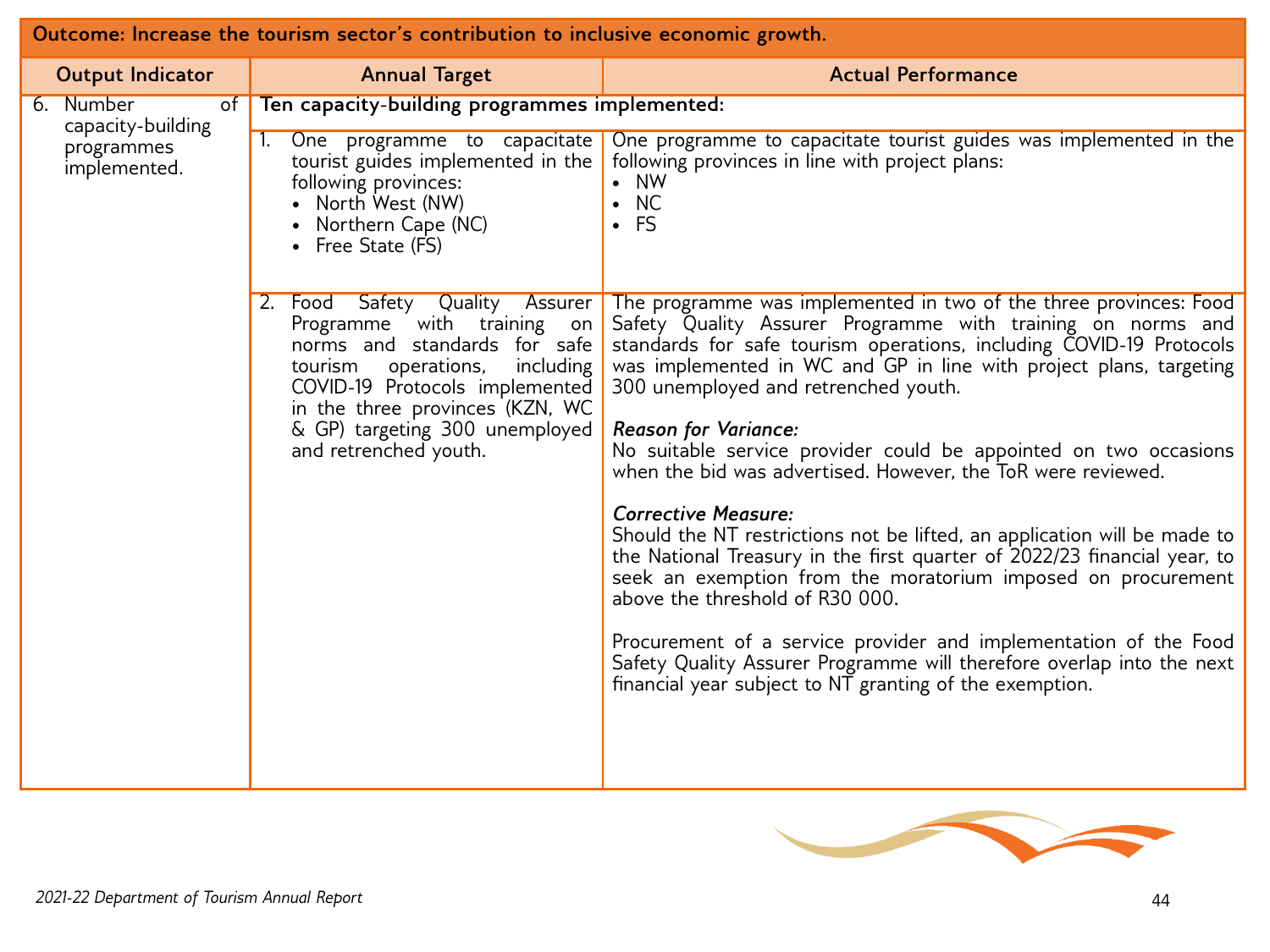

| Outcome: Increase the tourism sector’s contribution to inclusive economic growth. |  |  |
| --- | --- | --- |
| Output Indicator | Annual Target | Actual Performance |
| Number of capacity-building programmes implemented. | Ten capacity-building programmes implemented: |  |
|  | One programme to capacitate tourist guides implemented in the following provinces: North West (NW) Northern Cape (NC) Free State (FS) | One programme to capacitate tourist guides was implemented in the following provinces in line with project plans: NW NC FS |
|  | Food Safety Quality Assurer Programme with training on norms and standards for safe tourism operations, including COVID-19 Protocols implemented in the three provinces (KZN, WC & GP) targeting 300 unemployed and retrenched youth. | The programme was implemented in two of the three provinces: Food Safety Quality Assurer Programme with training on norms and standards for safe tourism operations, including COVID-19 Protocols was implemented in WC and GP in line with project plans, targeting 300 unemployed and retrenched youth. Reason for Variance: No suitable service provider could be appointed on two occasions when the bid was advertised. However, the ToR were reviewed. Corrective Measure: Should the NT restrictions not be lifted, an application will be made to the National Treasury in the first quarter of 2022/23 financial year, to seek an exemption from the moratorium imposed on procurement above the threshold of R30 000.   Procurement of a service provider and implementation of the Food Safety Quality Assurer Programme will therefore overlap into the next financial year subject to NT granting of the exemption. |

2021-22 Department of Tourism Annual Report
44